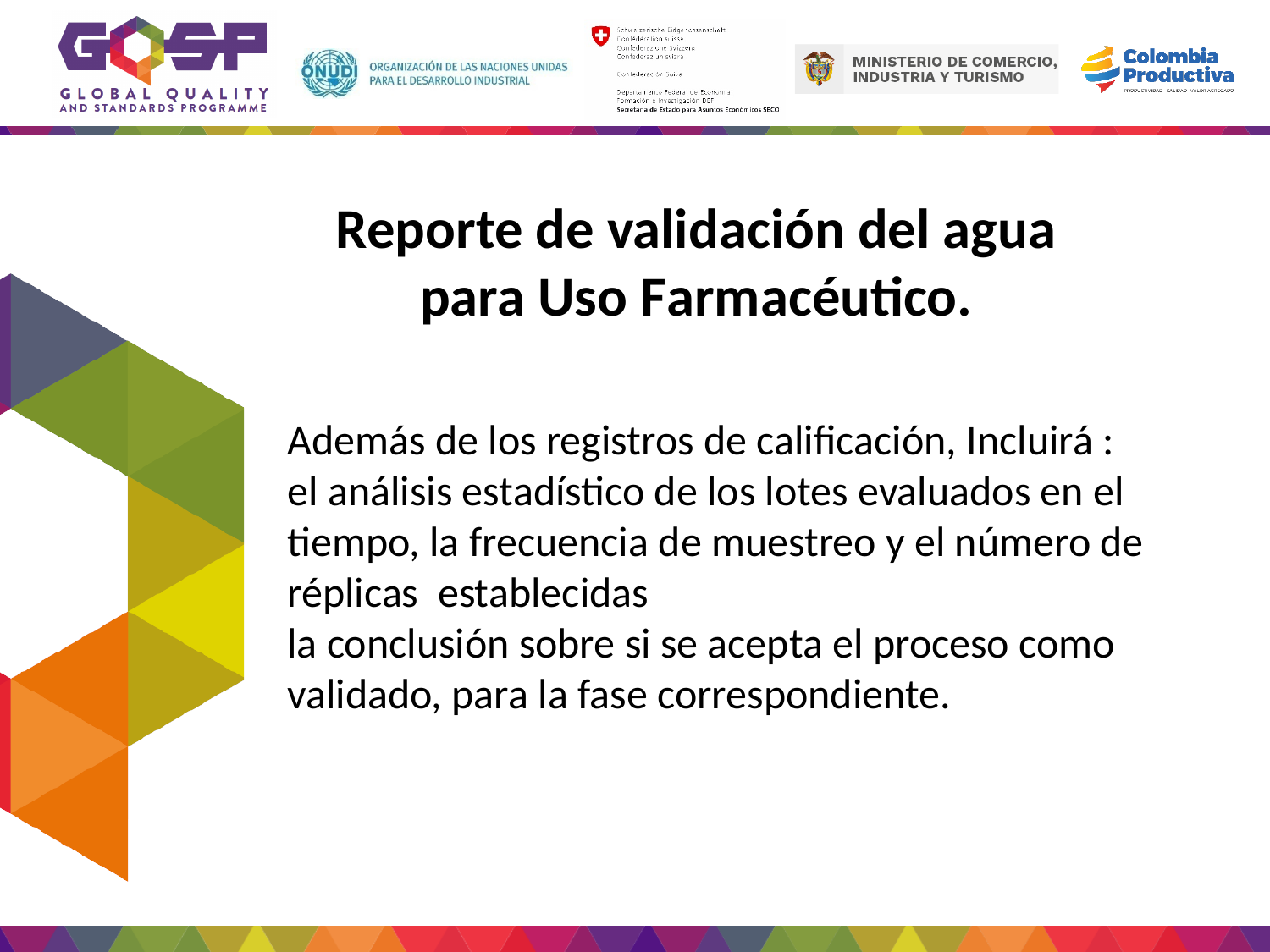

Reporte de validación del agua  para Uso Farmacéutico.
Además de los registros de calificación, Incluirá :
el análisis estadístico de los lotes evaluados en el tiempo, la frecuencia de muestreo y el número de réplicas  establecidas
la conclusión sobre si se acepta el proceso como validado, para la fase correspondiente.
57